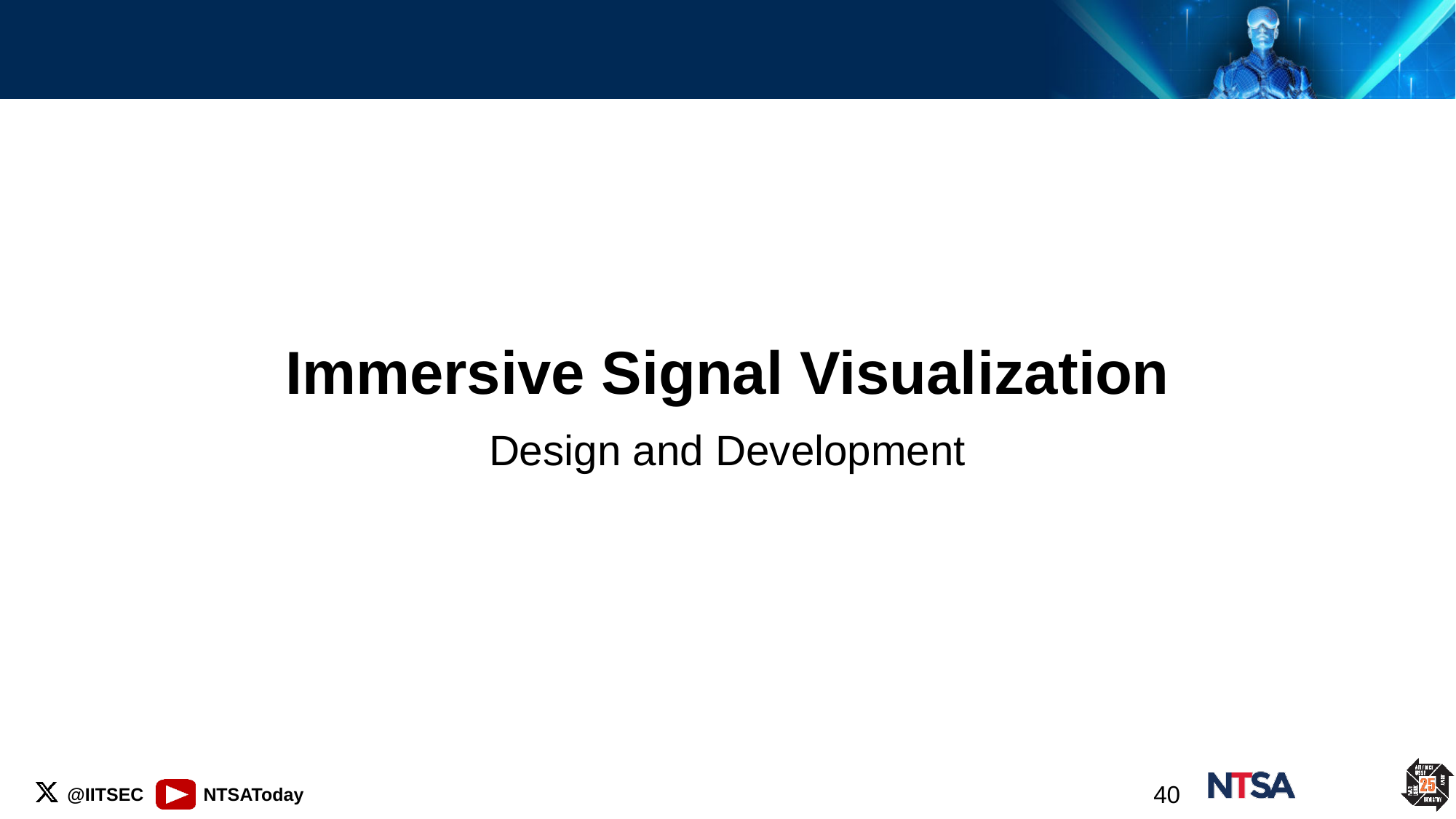

Immersive Signal Visualization
Design and Development
40